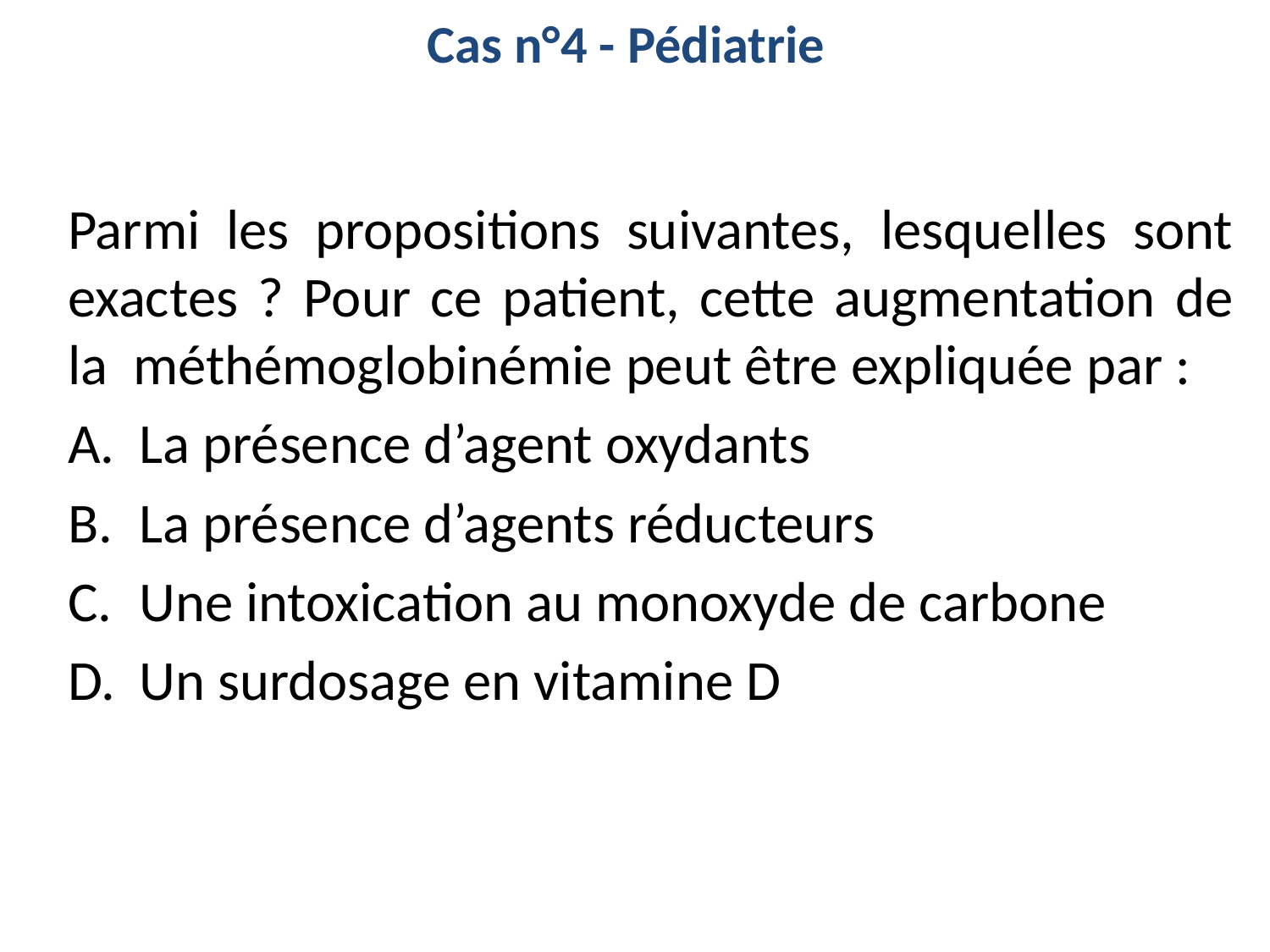

Cas n°4 - Pédiatrie
Parmi les propositions suivantes, lesquelles sont exactes ? Pour ce patient, cette augmentation de la  méthémoglobinémie peut être expliquée par :
La présence d’agent oxydants
La présence d’agents réducteurs
Une intoxication au monoxyde de carbone
Un surdosage en vitamine D